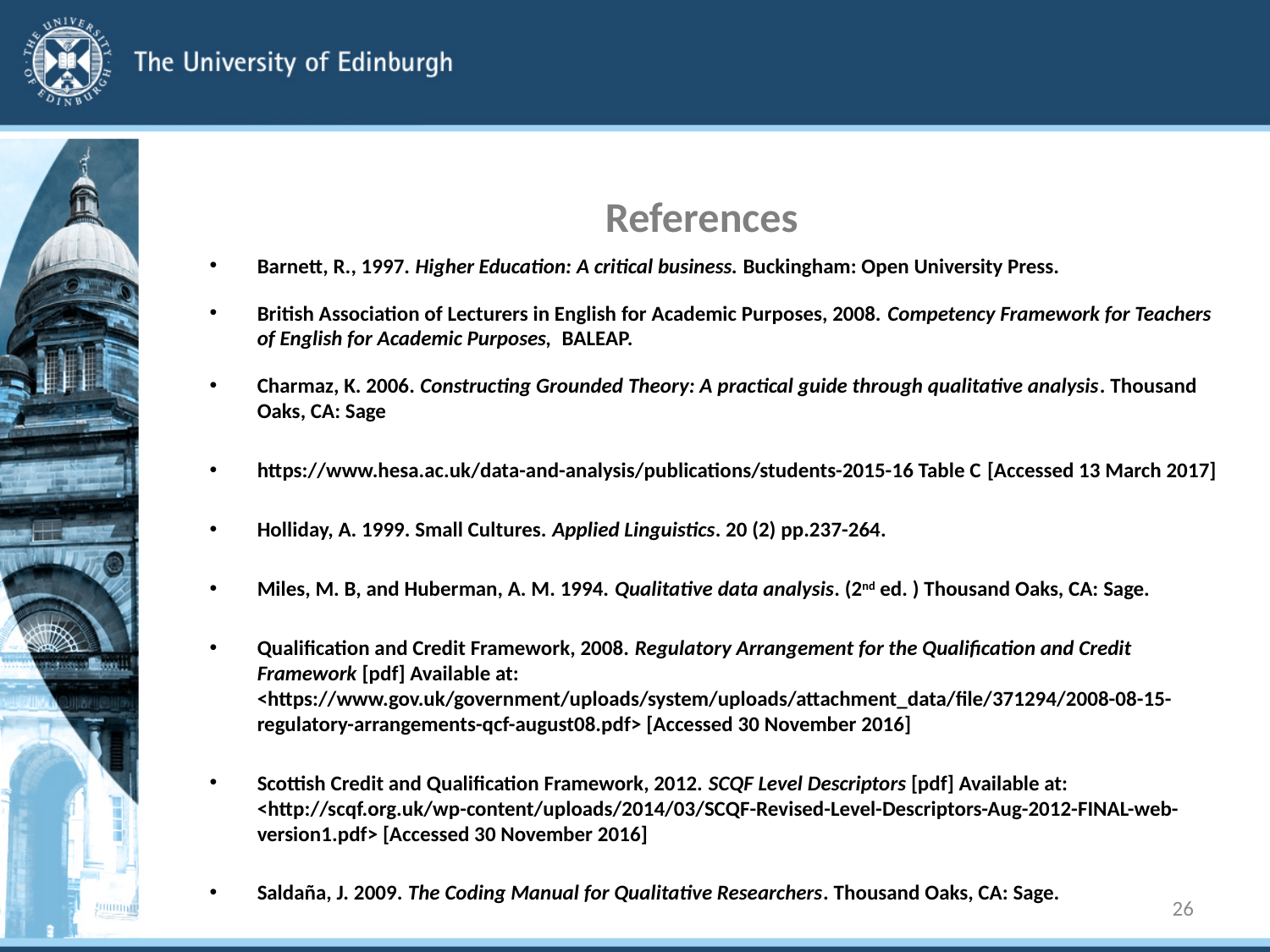

# References
Barnett, R., 1997. Higher Education: A critical business. Buckingham: Open University Press.
British Association of Lecturers in English for Academic Purposes, 2008. Competency Framework for Teachers of English for Academic Purposes,  BALEAP.
Charmaz, K. 2006. Constructing Grounded Theory: A practical guide through qualitative analysis. Thousand Oaks, CA: Sage

https://www.hesa.ac.uk/data-and-analysis/publications/students-2015-16 Table C [Accessed 13 March 2017]

Holliday, A. 1999. Small Cultures. Applied Linguistics. 20 (2) pp.237-264.

Miles, M. B, and Huberman, A. M. 1994. Qualitative data analysis. (2nd ed. ) Thousand Oaks, CA: Sage.

Qualification and Credit Framework, 2008. Regulatory Arrangement for the Qualification and Credit Framework [pdf] Available at: <https://www.gov.uk/government/uploads/system/uploads/attachment_data/file/371294/2008-08-15-regulatory-arrangements-qcf-august08.pdf> [Accessed 30 November 2016]

Scottish Credit and Qualification Framework, 2012. SCQF Level Descriptors [pdf] Available at: <http://scqf.org.uk/wp-content/uploads/2014/03/SCQF-Revised-Level-Descriptors-Aug-2012-FINAL-web-version1.pdf> [Accessed 30 November 2016]

Saldaña, J. 2009. The Coding Manual for Qualitative Researchers. Thousand Oaks, CA: Sage.
26